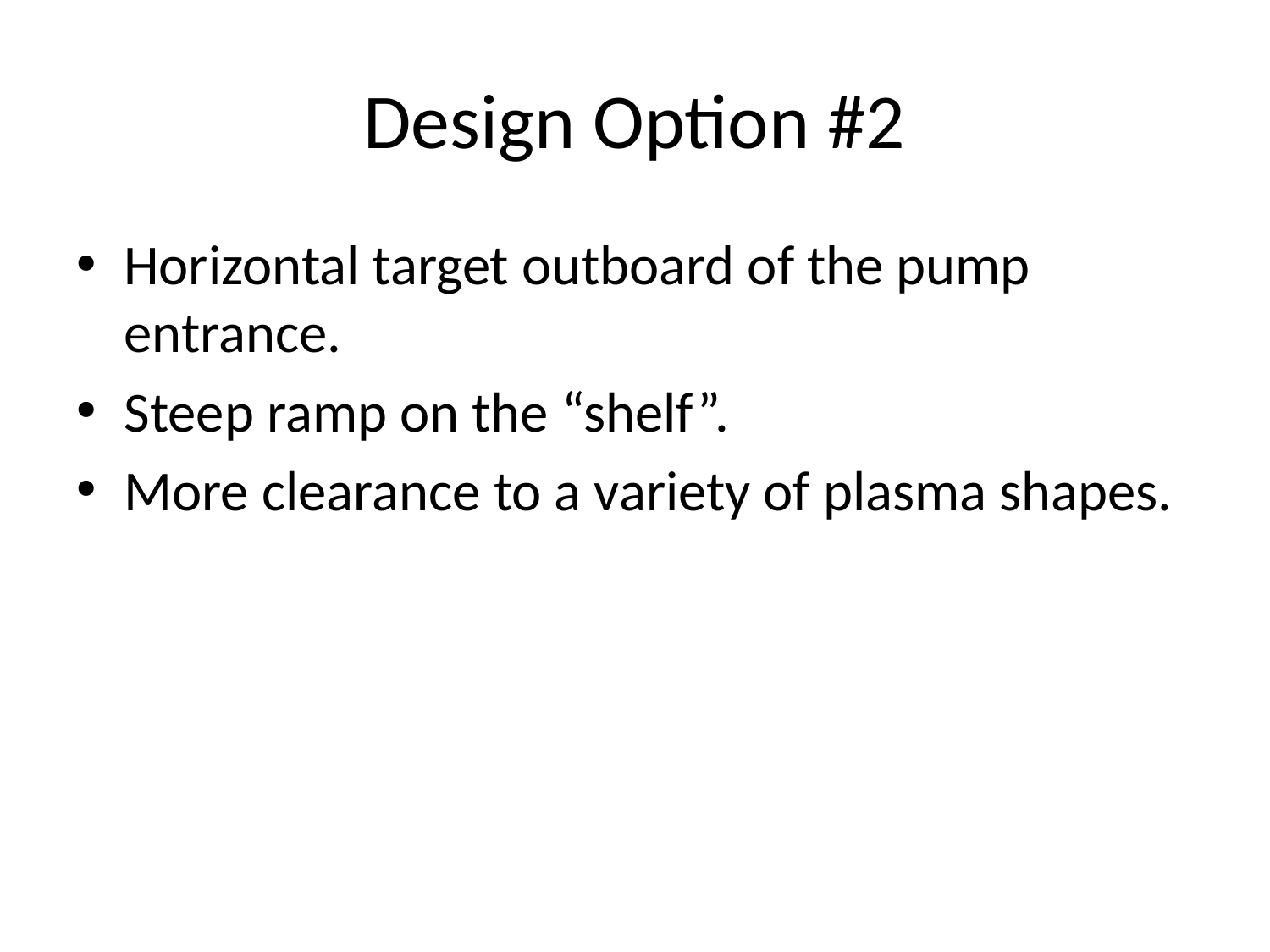

# Design Option #2
Horizontal target outboard of the pump entrance.
Steep ramp on the “shelf”.
More clearance to a variety of plasma shapes.